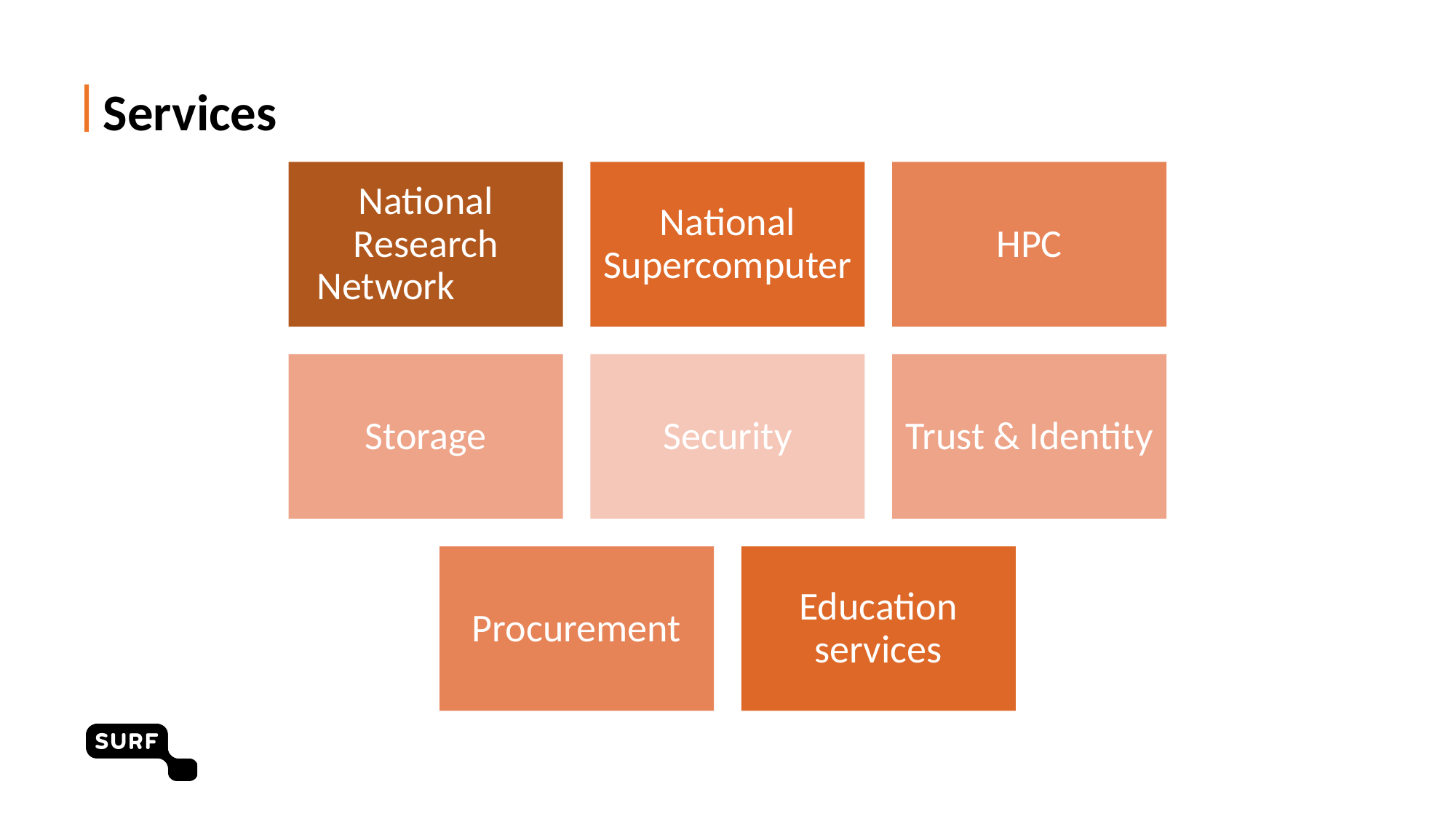

# Services
National Research Network
National Supercomputer
HPC
Storage
Security
Trust & Identity
Procurement
Education services